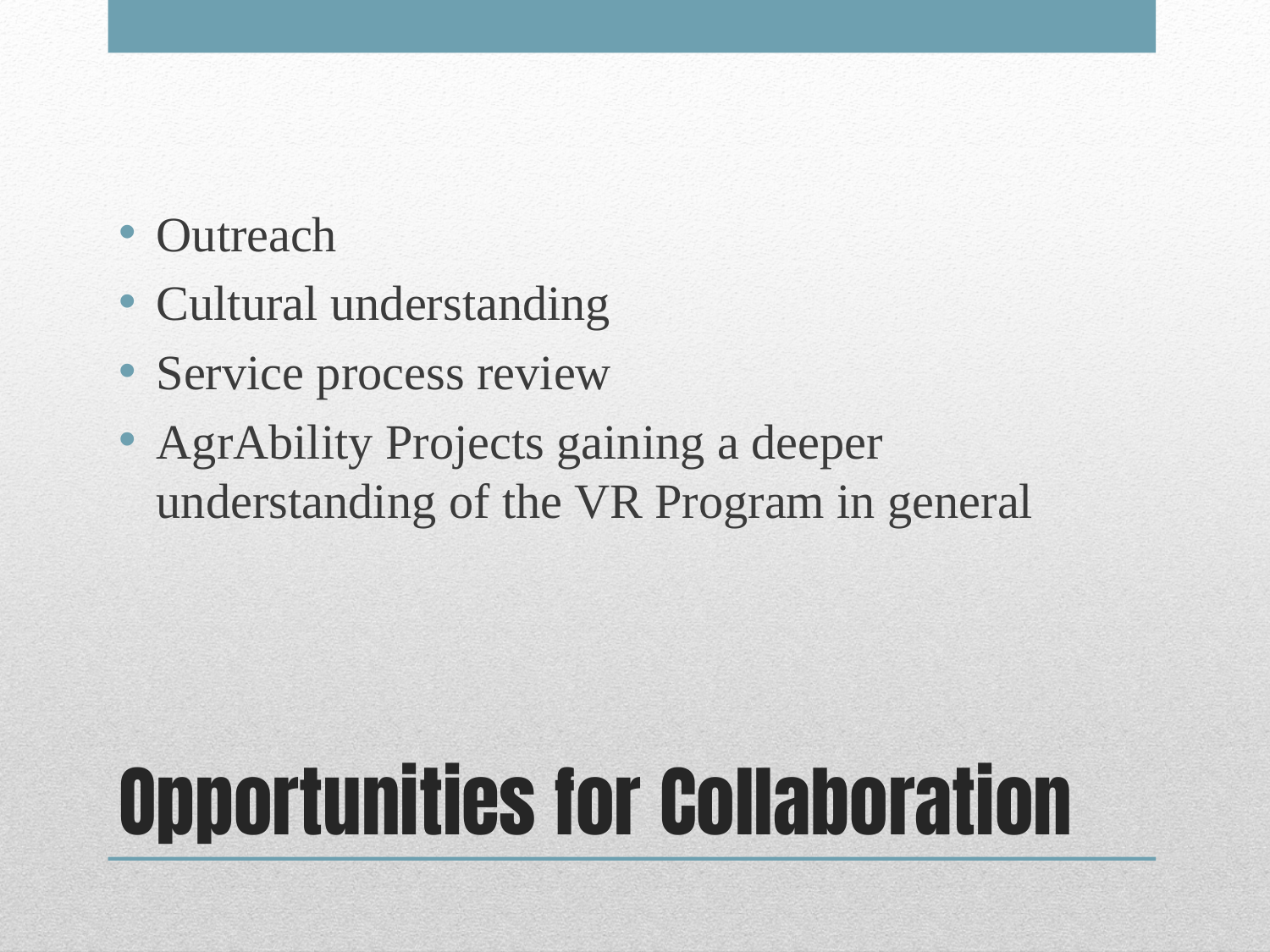

Outreach
Cultural understanding
Service process review
AgrAbility Projects gaining a deeper understanding of the VR Program in general
# Opportunities for Collaboration